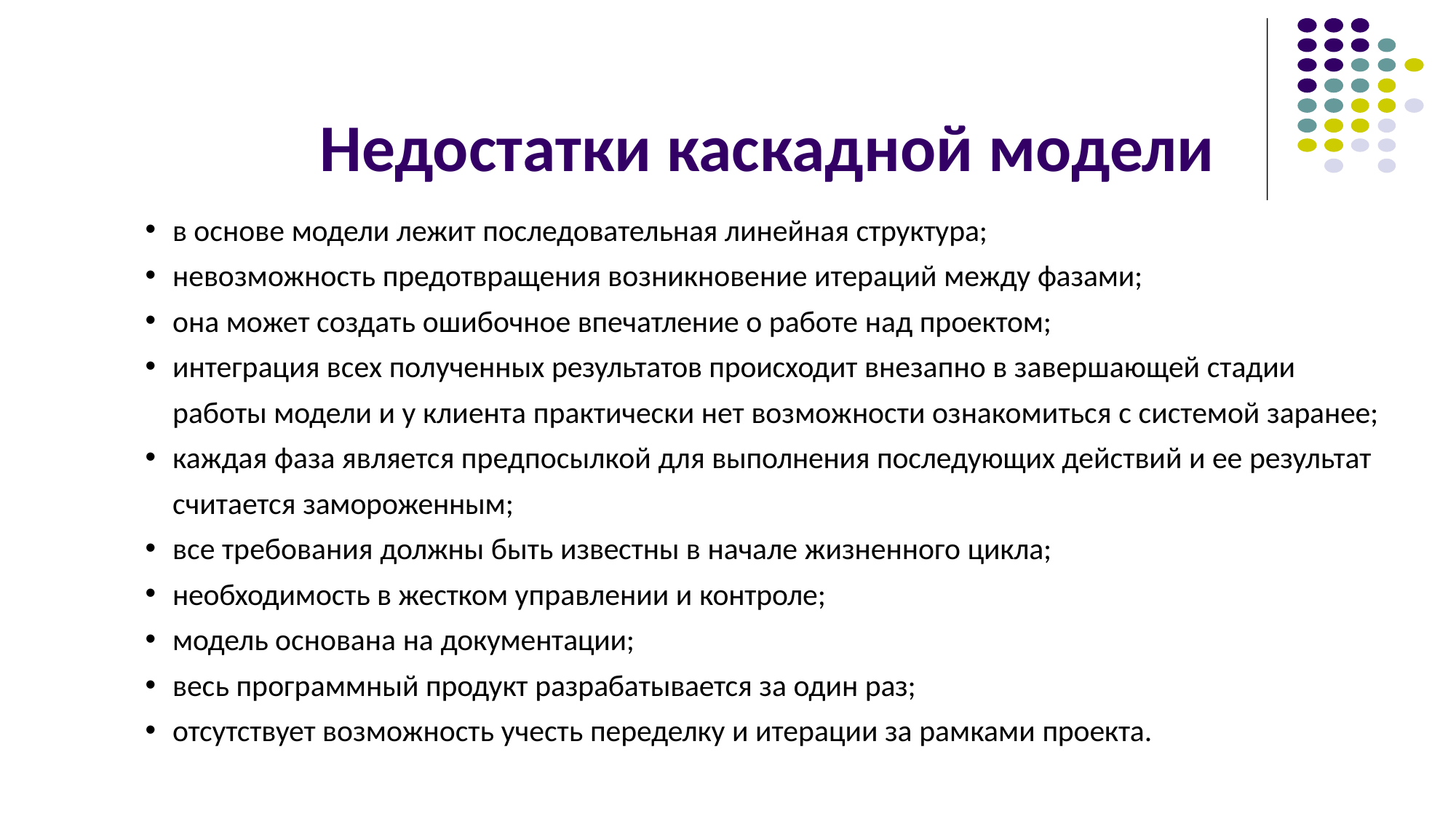

# Недостатки каскадной модели
в основе модели лежит последовательная линейная структура;
невозможность предотвращения возникновение итераций между фазами;
она может создать ошибочное впечатление о работе над проектом;
интеграция всех полученных результатов происходит внезапно в завершающей стадии работы модели и у клиента практически нет возможности ознакомиться с системой заранее;
каждая фаза является предпосылкой для выполнения последующих действий и ее результат
считается замороженным;
все требования должны быть известны в начале жизненного цикла;
необходимость в жестком управлении и контроле;
модель основана на документации;
весь программный продукт разрабатывается за один раз;
отсутствует возможность учесть переделку и итерации за рамками проекта.